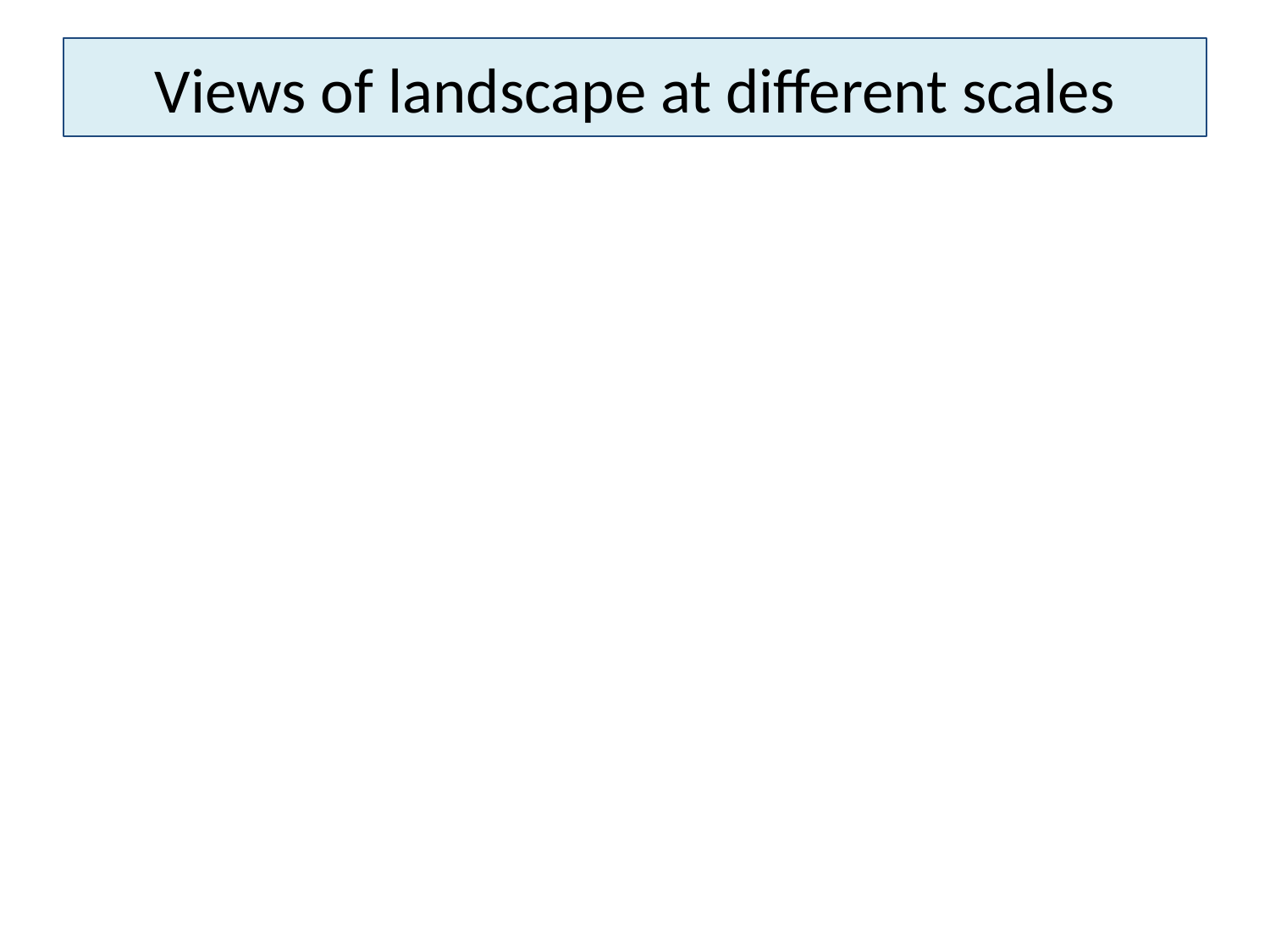

# Views of landscape at different scales